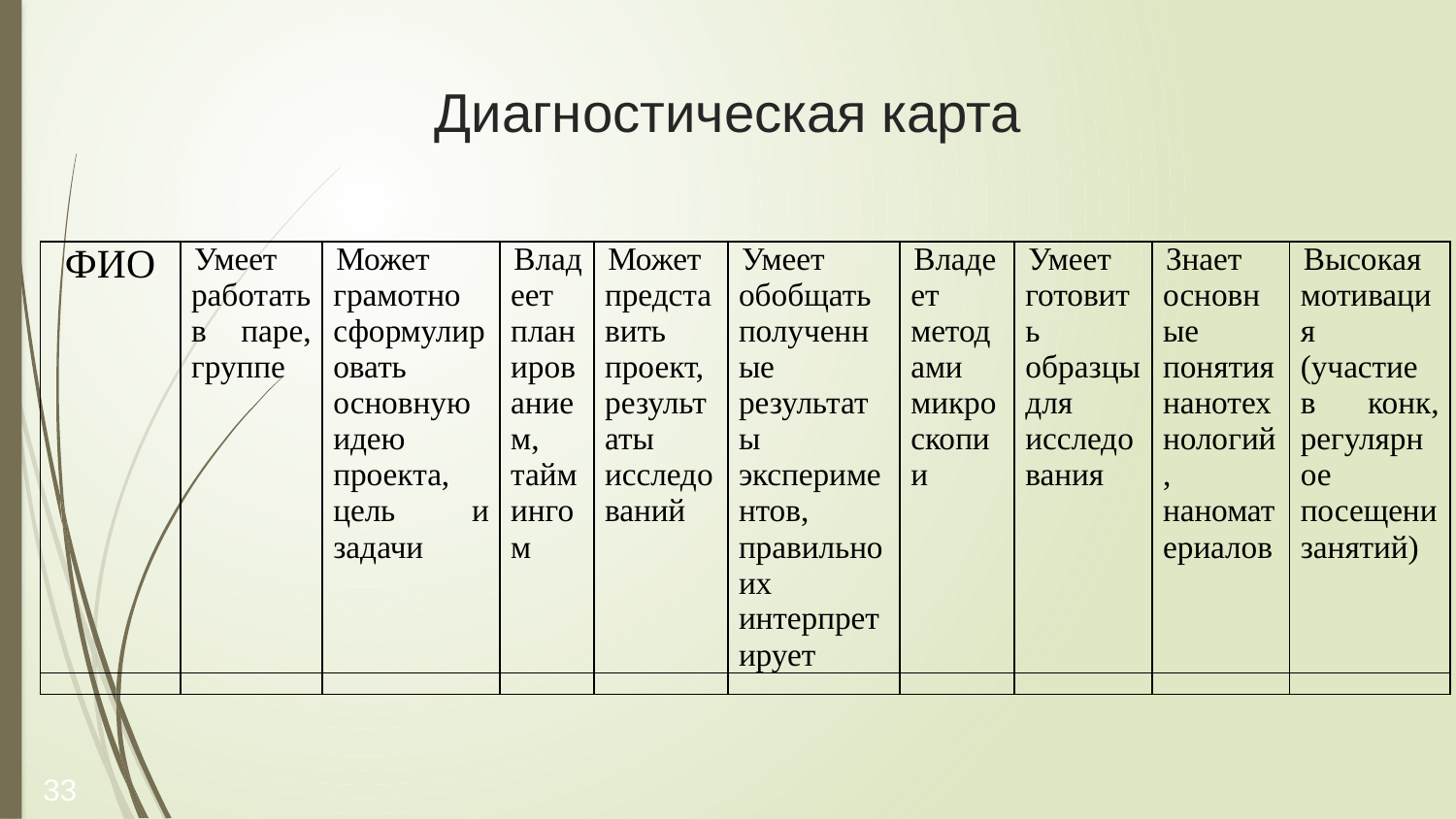

# Диагностическая карта
| ФИО | Умеет работать в паре, группе | Может грамотно сформулировать основную идею проекта, цель и задачи | Владеет планированием, таймингом | Может представить проект, результаты исследований | Умеет обобщать полученные результаты экспериментов, правильно их интерпретирует | Владеет методами микроскопии | Умеет готовить образцы для исследования | Знает основные понятия нанотехнологий, наноматериалов | Высокая мотивация (участие в конк, регулярное посещени занятий) |
| --- | --- | --- | --- | --- | --- | --- | --- | --- | --- |
|  |  |  |  |  |  |  |  |  |  |

33